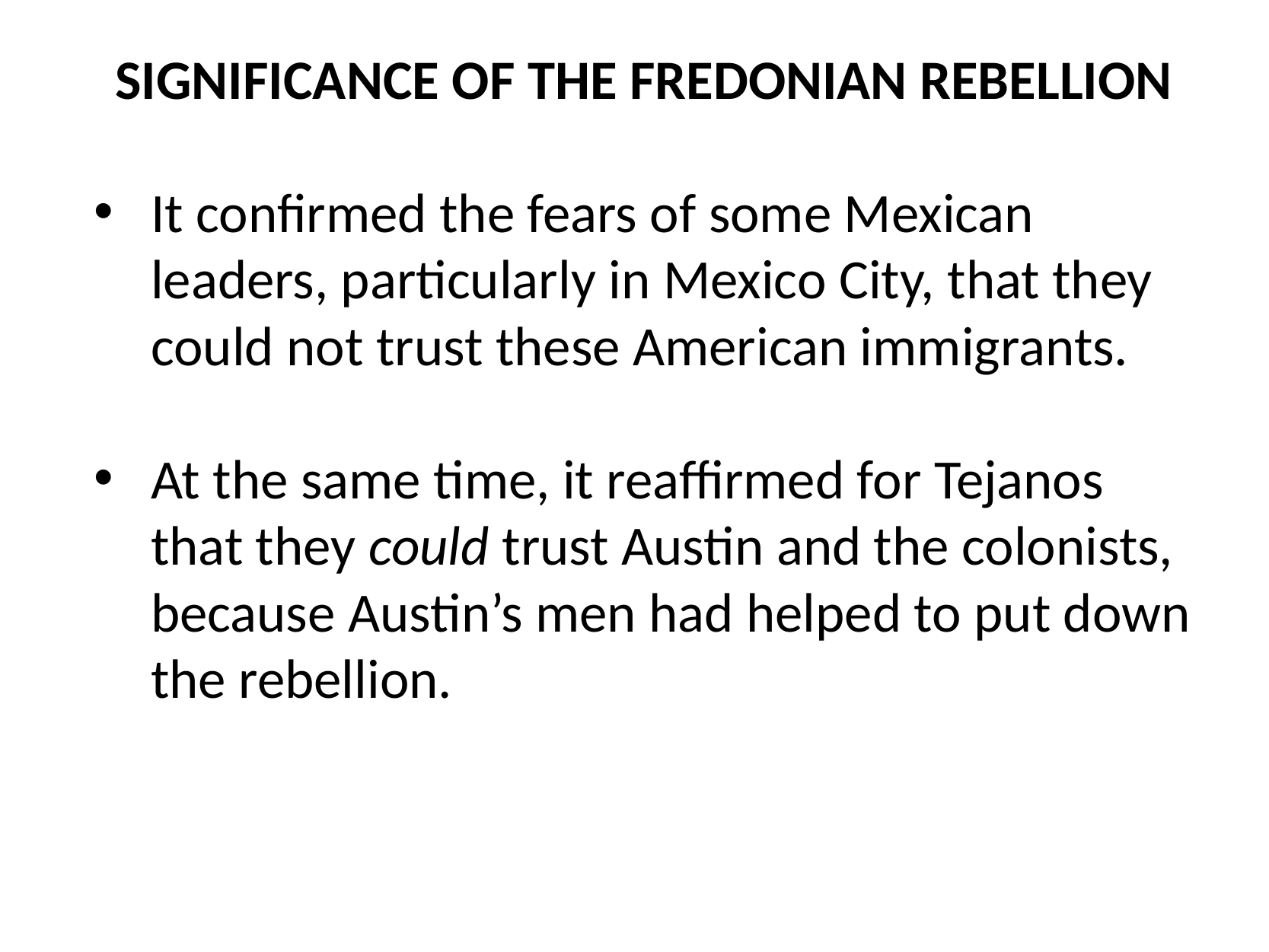

SIGNIFICANCE OF THE FREDONIAN REBELLION

It confirmed the fears of some Mexican leaders, particularly in Mexico City, that they could not trust these American immigrants.

At the same time, it reaffirmed for Tejanos that they could trust Austin and the colonists, because Austin’s men had helped to put down the rebellion.